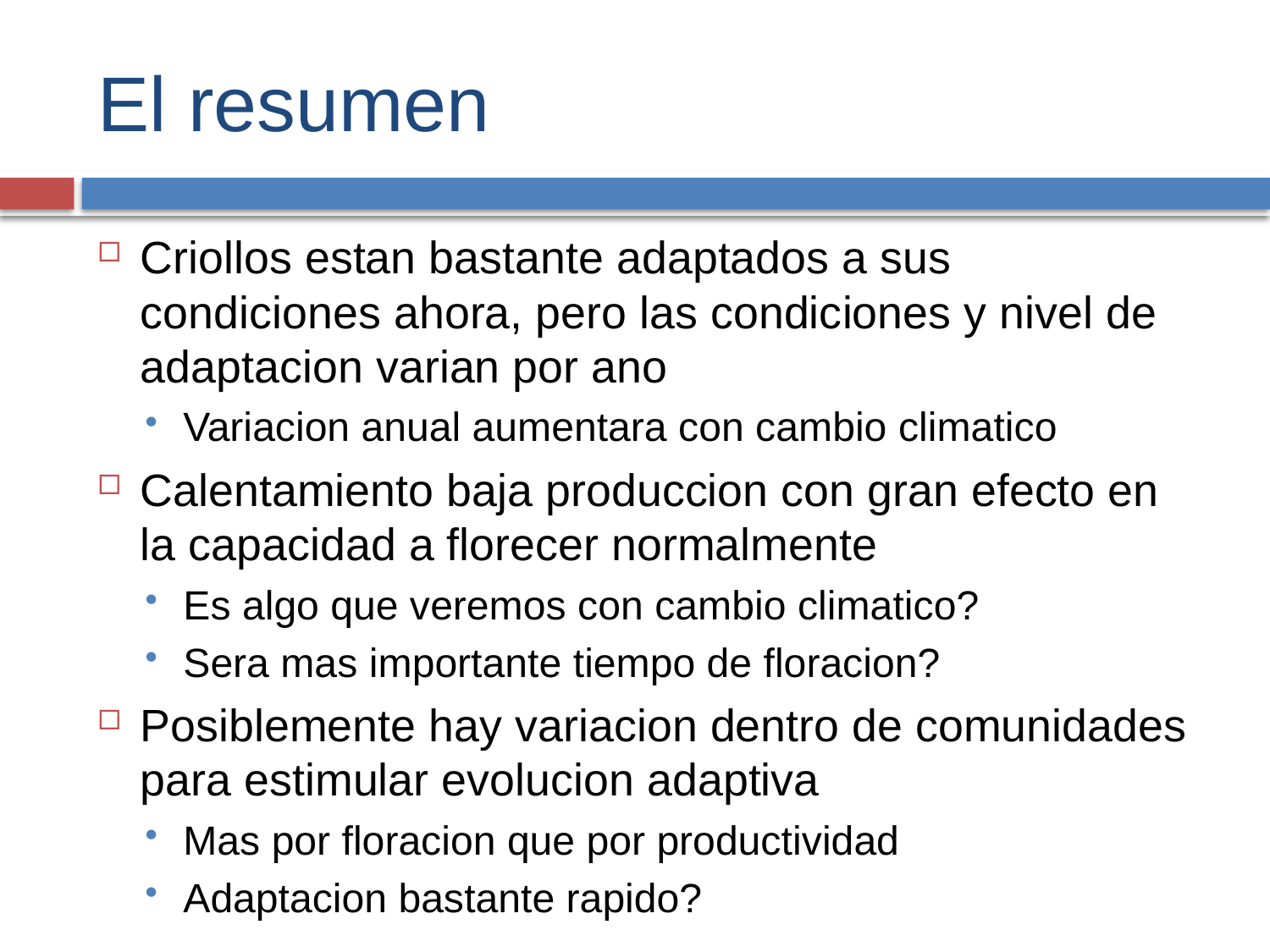

# El resumen
Criollos estan bastante adaptados a sus condiciones ahora, pero las condiciones y nivel de adaptacion varian por ano
Variacion anual aumentara con cambio climatico
Calentamiento baja produccion con gran efecto en la capacidad a florecer normalmente
Es algo que veremos con cambio climatico?
Sera mas importante tiempo de floracion?
Posiblemente hay variacion dentro de comunidades para estimular evolucion adaptiva
Mas por floracion que por productividad
Adaptacion bastante rapido?